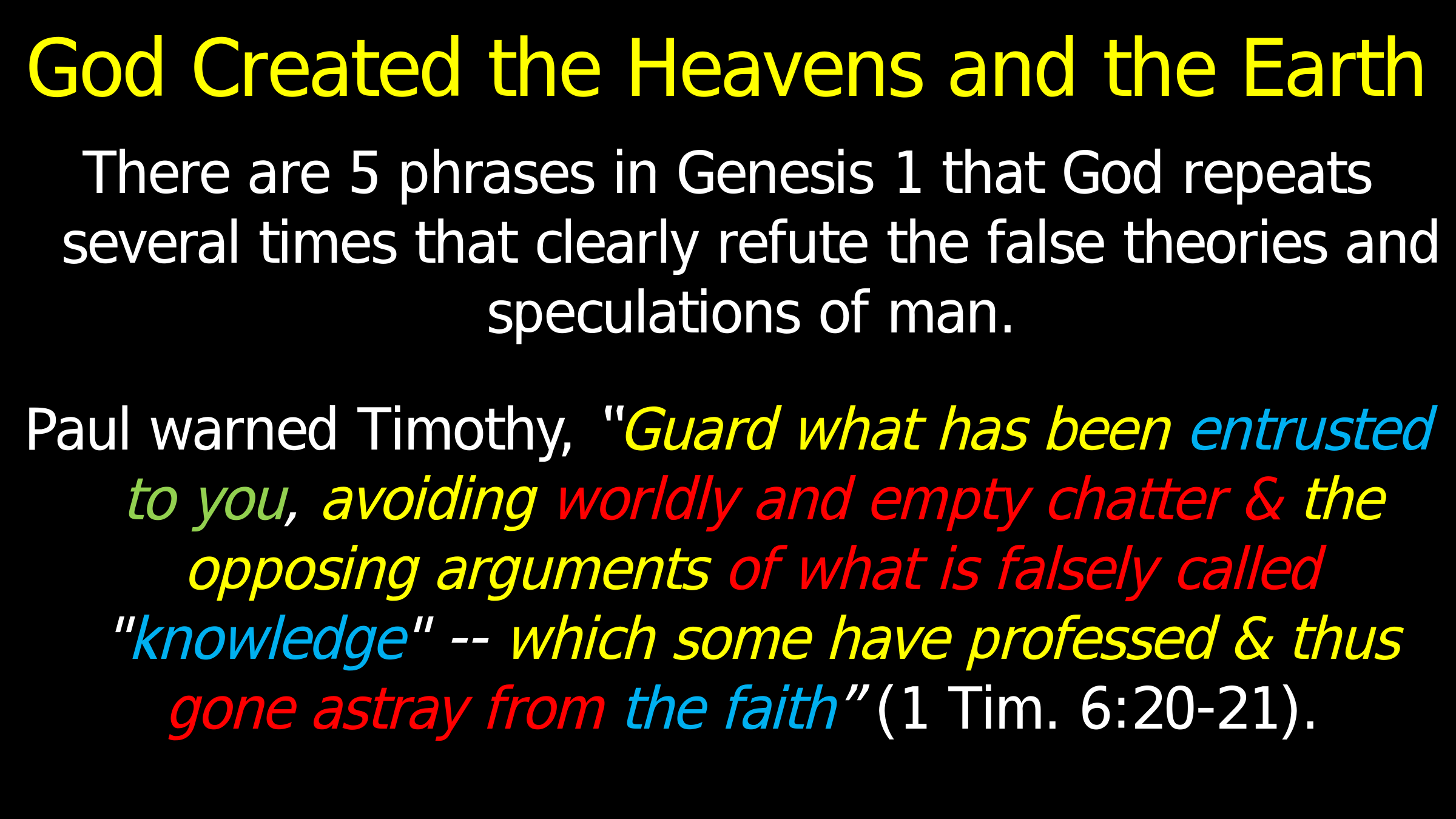

# God Created the Heavens and the Earth
There are 5 phrases in Genesis 1 that God repeats several times that clearly refute the false theories and speculations of man.

Paul warned Timothy, “Guard what has been entrusted to you, avoiding worldly and empty chatter & the opposing arguments of what is falsely called "knowledge" -- which some have professed & thus gone astray from the faith” (1 Tim. 6:20-21).